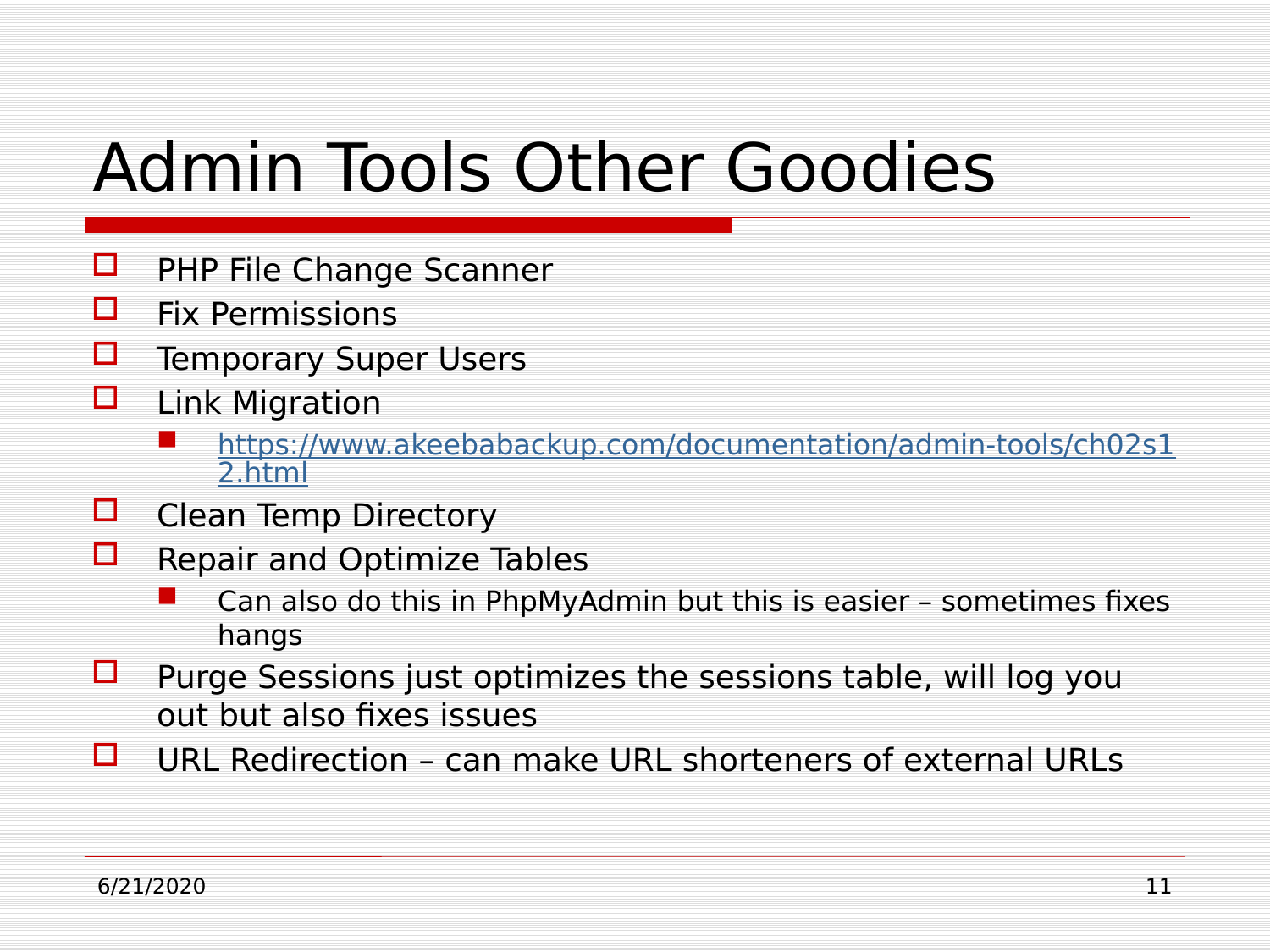

# Admin Tools Other Goodies
PHP File Change Scanner
Fix Permissions
Temporary Super Users
Link Migration
https://www.akeebabackup.com/documentation/admin-tools/ch02s12.html
Clean Temp Directory
Repair and Optimize Tables
Can also do this in PhpMyAdmin but this is easier – sometimes fixes hangs
Purge Sessions just optimizes the sessions table, will log you out but also fixes issues
URL Redirection – can make URL shorteners of external URLs
6/21/2020
11